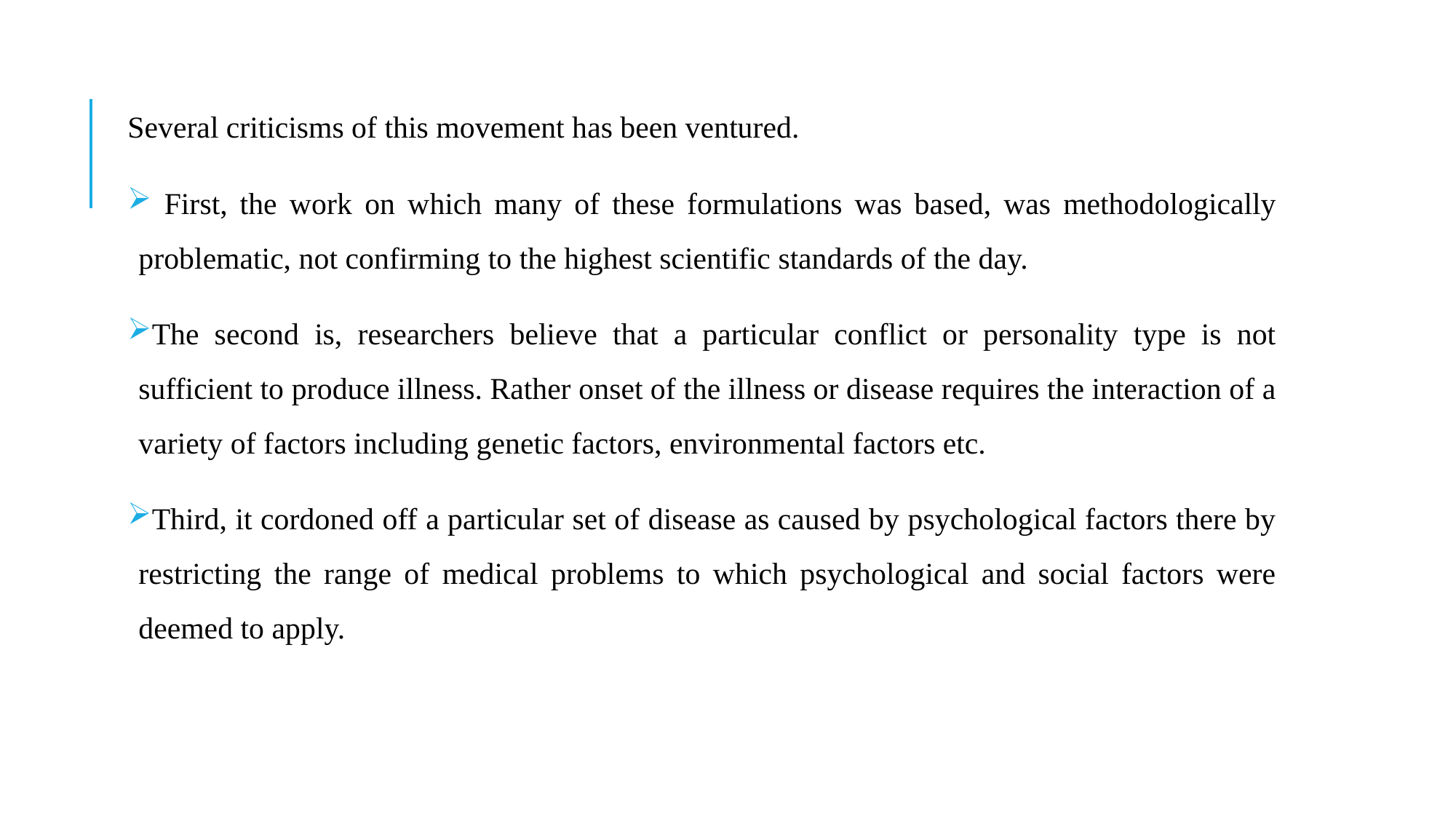

Several criticisms of this movement has been ventured.
 First, the work on which many of these formulations was based, was methodologically problematic, not confirming to the highest scientific standards of the day.
The second is, researchers believe that a particular conflict or personality type is not sufficient to produce illness. Rather onset of the illness or disease requires the interaction of a variety of factors including genetic factors, environmental factors etc.
Third, it cordoned off a particular set of disease as caused by psychological factors there by restricting the range of medical problems to which psychological and social factors were deemed to apply.